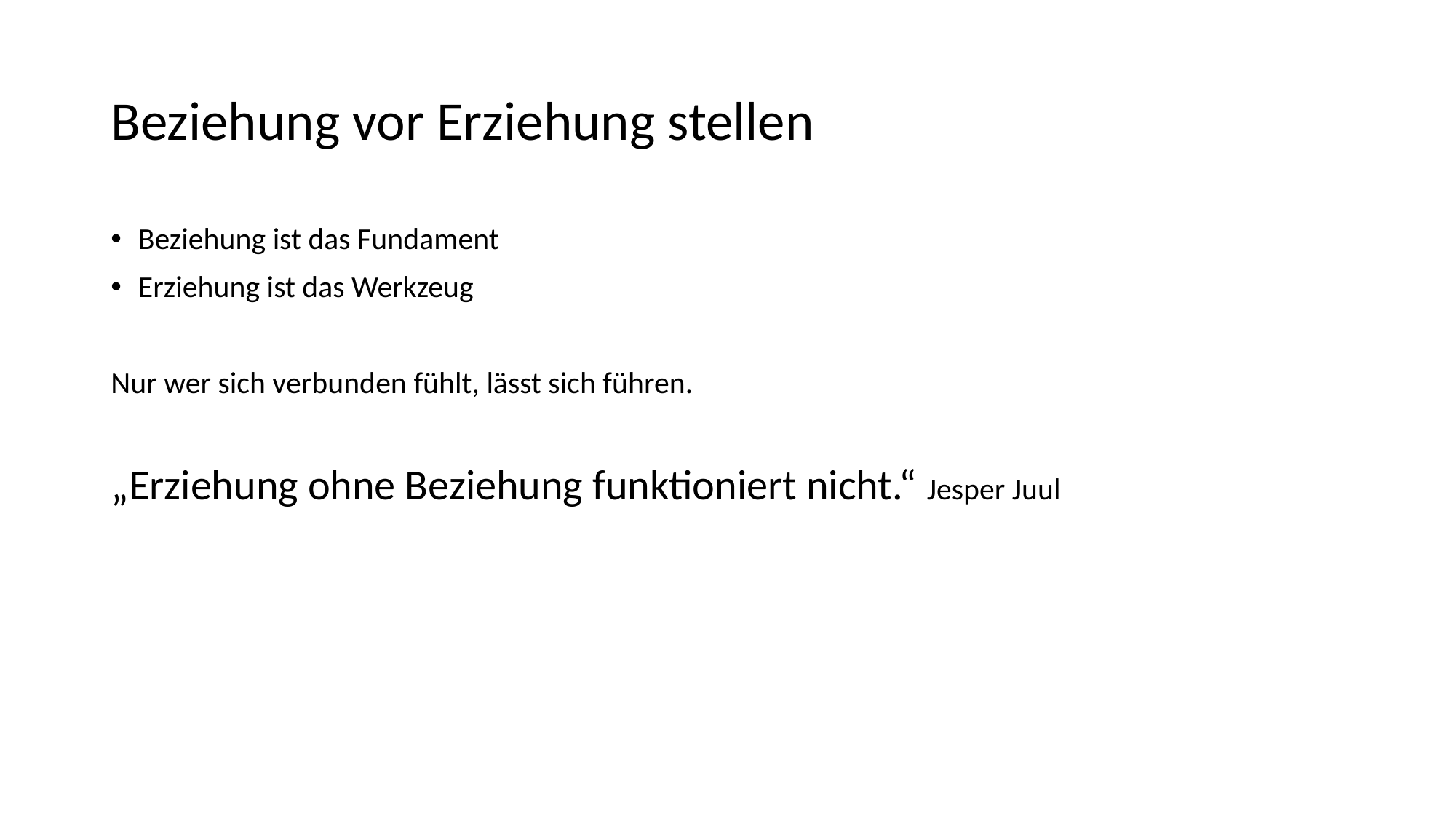

# Beziehung vor Erziehung stellen
Beziehung ist das Fundament
Erziehung ist das Werkzeug

Nur wer sich verbunden fühlt, lässt sich führen.

„Erziehung ohne Beziehung funktioniert nicht.“ Jesper Juul